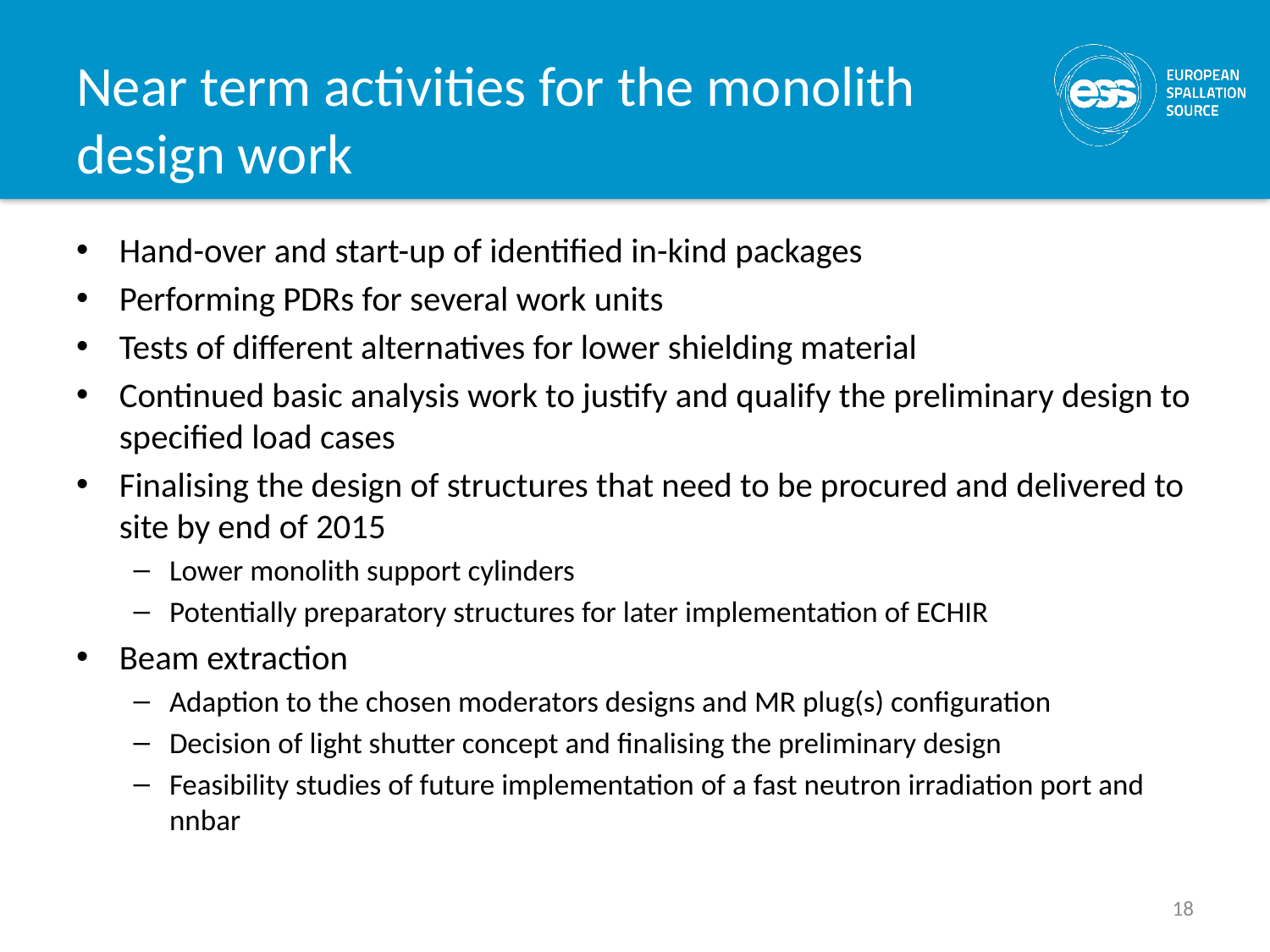

# Near term activities for the monolith design work
Hand-over and start-up of identified in-kind packages
Performing PDRs for several work units
Tests of different alternatives for lower shielding material
Continued basic analysis work to justify and qualify the preliminary design to specified load cases
Finalising the design of structures that need to be procured and delivered to site by end of 2015
Lower monolith support cylinders
Potentially preparatory structures for later implementation of ECHIR
Beam extraction
Adaption to the chosen moderators designs and MR plug(s) configuration
Decision of light shutter concept and finalising the preliminary design
Feasibility studies of future implementation of a fast neutron irradiation port and nnbar
18